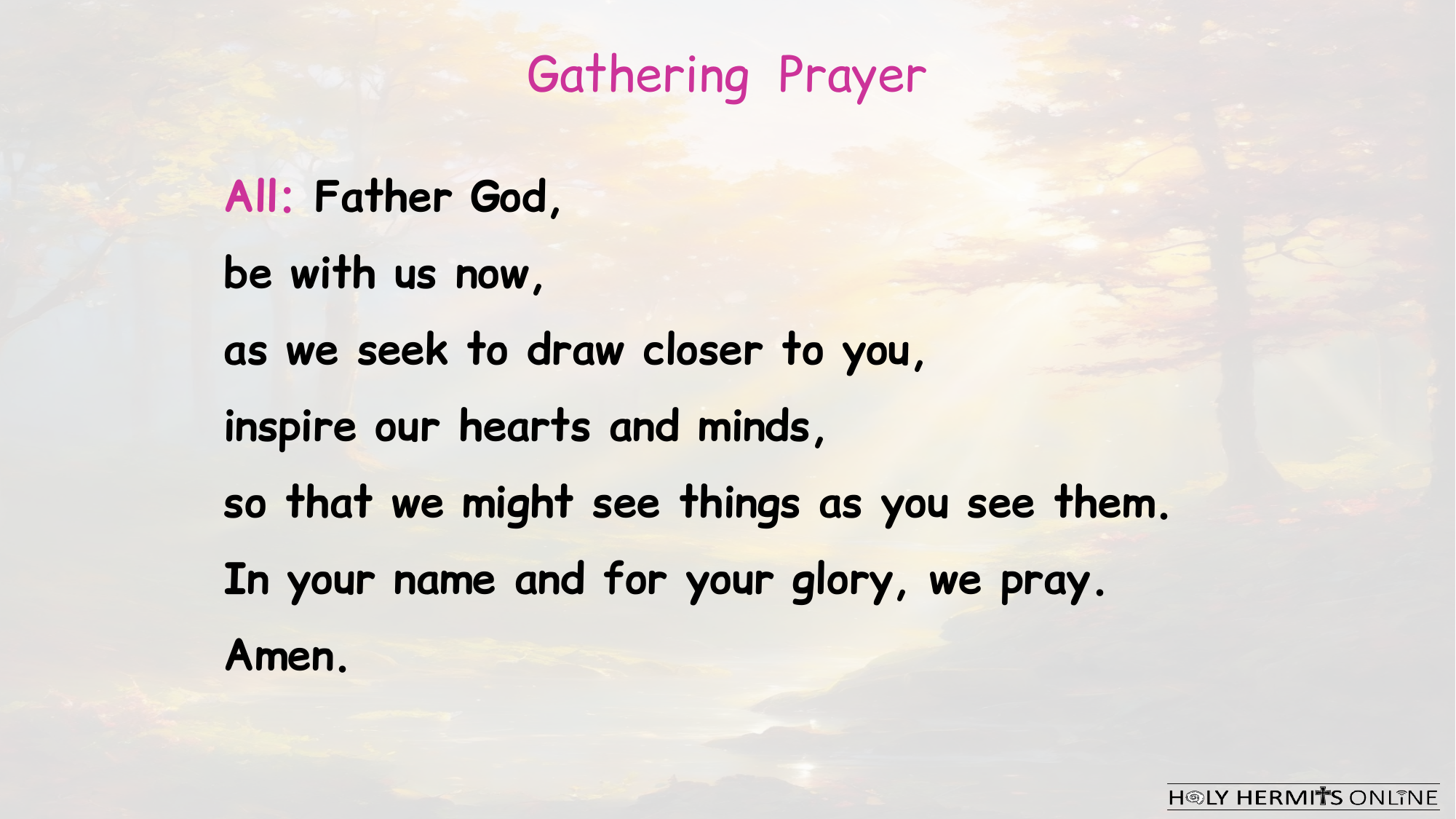

Gathering  Prayer
All: Father God,
be with us now,
as we seek to draw closer to you,
inspire our hearts and minds,
so that we might see things as you see them.
In your name and for your glory, we pray.
Amen.